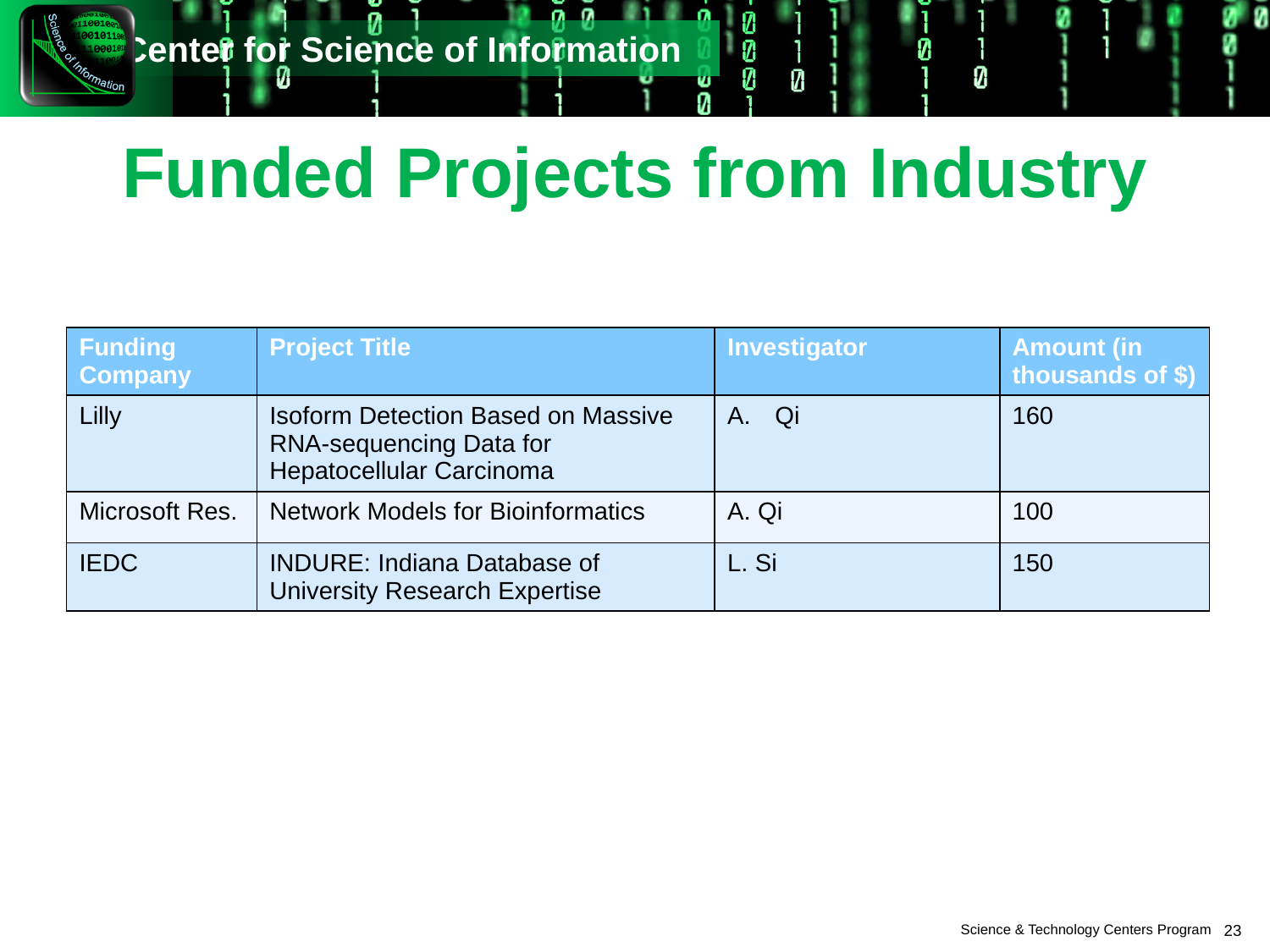

# Funded Projects from Industry
| Funding Company | Project Title | Investigator | Amount (in thousands of $) |
| --- | --- | --- | --- |
| Lilly | Isoform Detection Based on Massive RNA-sequencing Data for Hepatocellular Carcinoma | Qi | 160 |
| Microsoft Res. | Network Models for Bioinformatics | A. Qi | 100 |
| IEDC | INDURE: Indiana Database of University Research Expertise | L. Si | 150 |
23